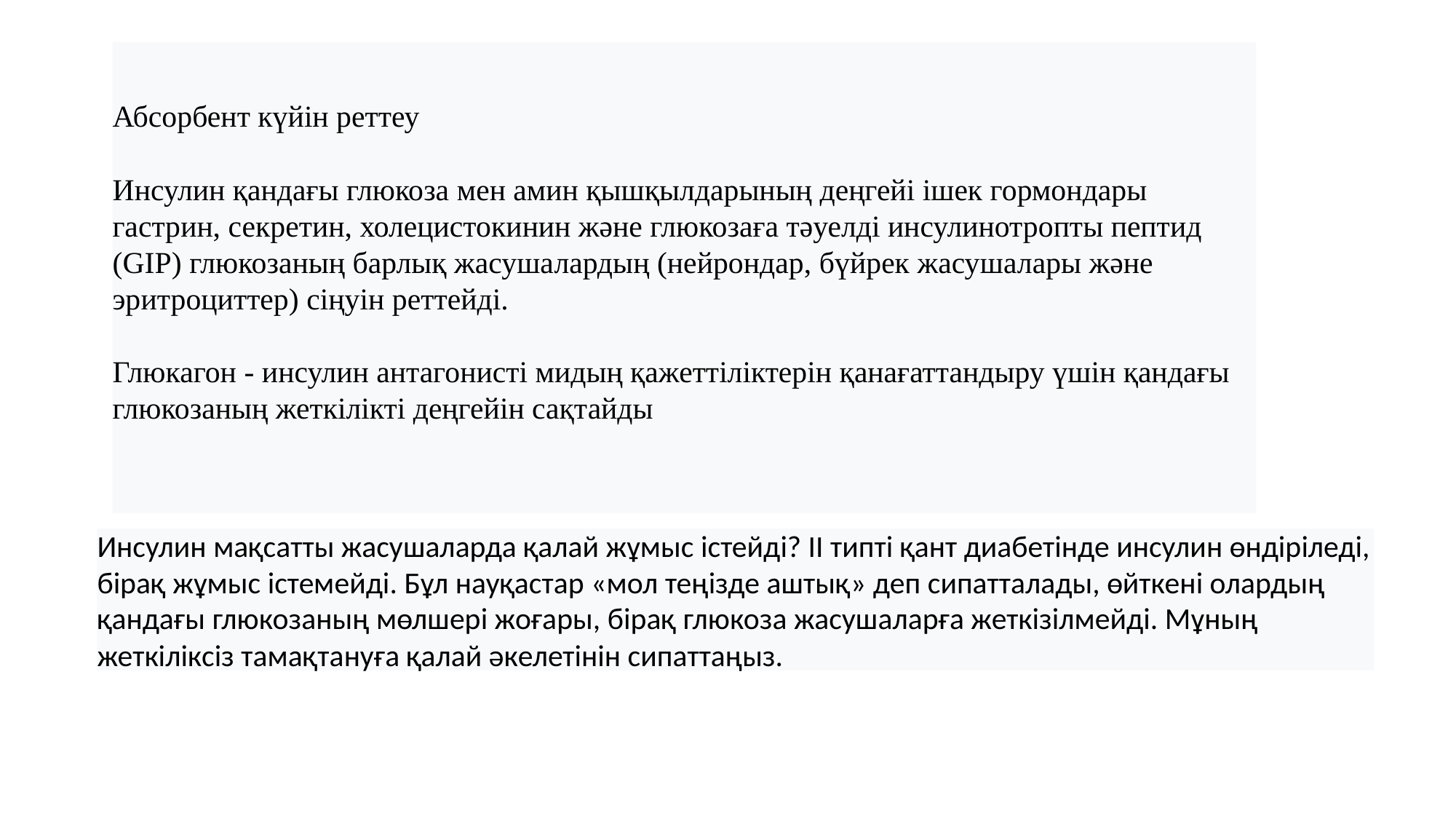

Абсорбент күйін реттеу

Инсулин қандағы глюкоза мен амин қышқылдарының деңгейі ішек гормондары гастрин, секретин, холецистокинин және глюкозаға тәуелді инсулинотропты пептид (GIP) глюкозаның барлық жасушалардың (нейрондар, бүйрек жасушалары және эритроциттер) сіңуін реттейді.

Глюкагон - инсулин антагонисті мидың қажеттіліктерін қанағаттандыру үшін қандағы глюкозаның жеткілікті деңгейін сақтайды
Инсулин мақсатты жасушаларда қалай жұмыс істейді? II типті қант диабетінде инсулин өндіріледі, бірақ жұмыс істемейді. Бұл науқастар «мол теңізде аштық» деп сипатталады, өйткені олардың қандағы глюкозаның мөлшері жоғары, бірақ глюкоза жасушаларға жеткізілмейді. Мұның жеткіліксіз тамақтануға қалай әкелетінін сипаттаңыз.